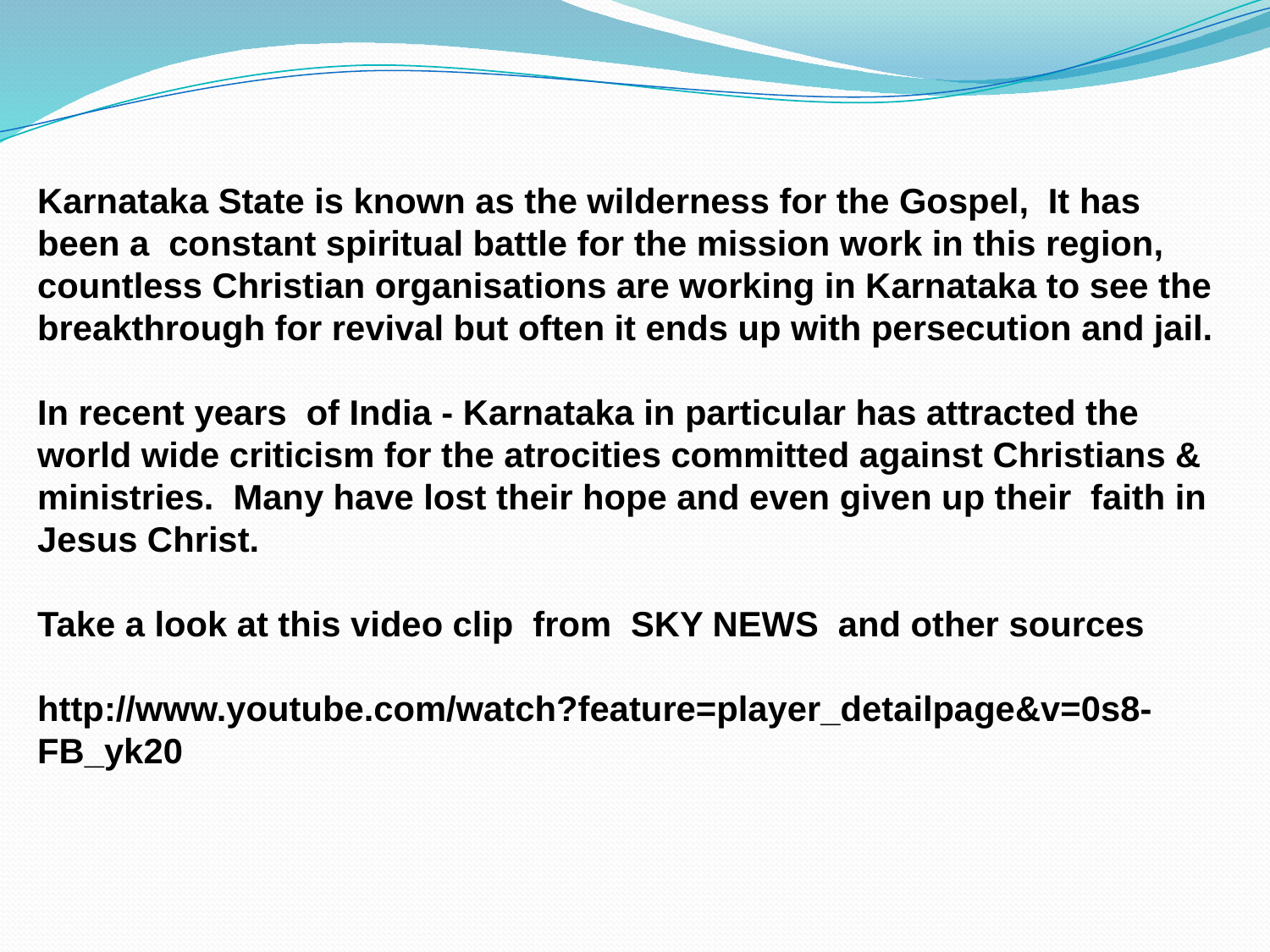

Karnataka State is known as the wilderness for the Gospel,  It has been a  constant spiritual battle for the mission work in this region, countless Christian organisations are working in Karnataka to see the breakthrough for revival but often it ends up with persecution and jail.

In recent years  of India - Karnataka in particular has attracted the world wide criticism for the atrocities committed against Christians & ministries.  Many have lost their hope and even given up their  faith in Jesus Christ.

Take a look at this video clip  from  SKY NEWS  and other sources

http://www.youtube.com/watch?feature=player_detailpage&v=0s8-FB_yk20